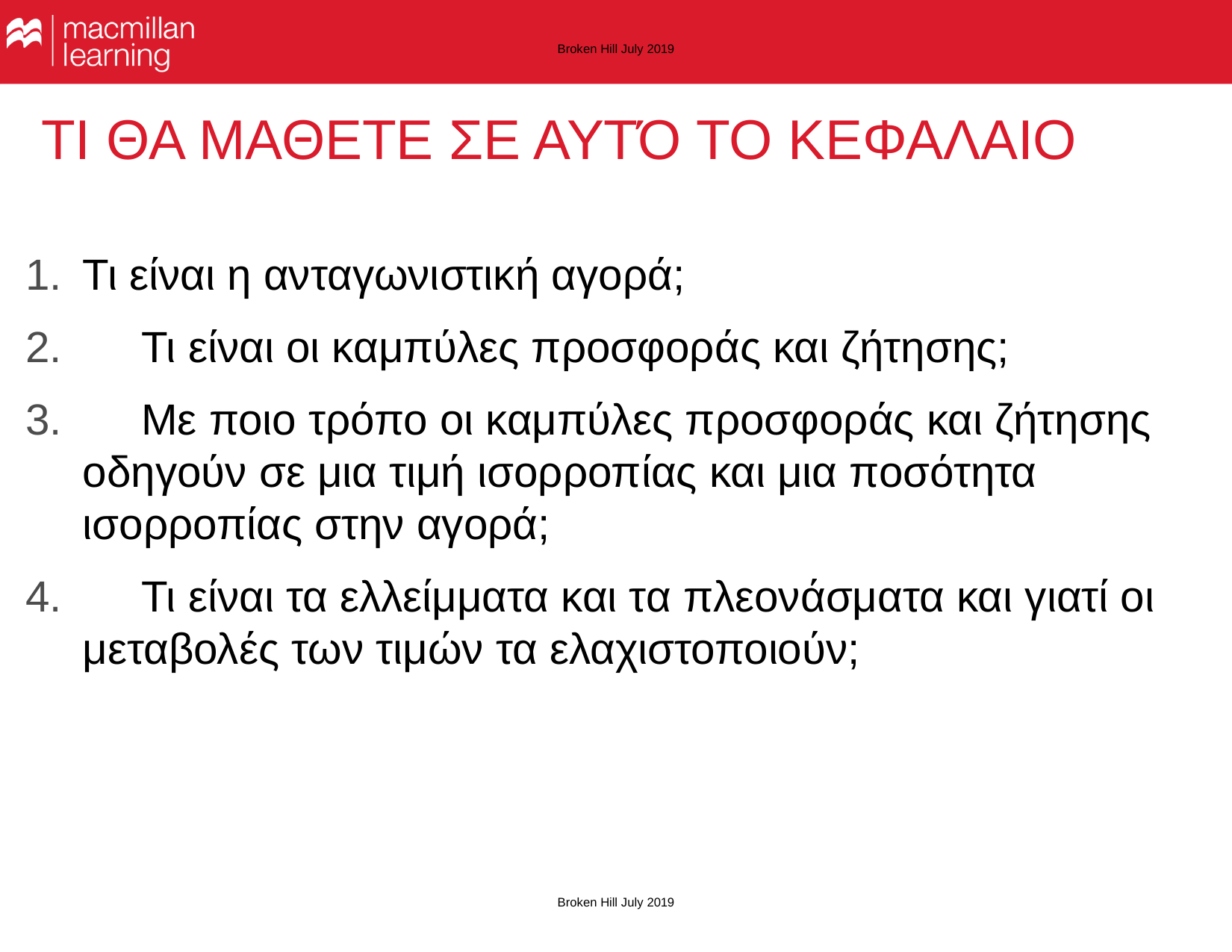

Broken Hill July 2019
# ΤΙ ΘΑ ΜΑΘΕΤΕ ΣΕ ΑΥΤΌ ΤΟ ΚΕΦΑΛΑΙΟ
Τι είναι η ανταγωνιστική αγορά;
	Τι είναι οι καμπύλες προσφοράς και ζήτησης;
	Με ποιο τρόπο οι καμπύλες προσφοράς και ζήτησης οδηγούν σε μια τιμή ισορροπίας και μια ποσότητα ισορροπίας στην αγορά;
	Τι είναι τα ελλείμματα και τα πλεονάσματα και γιατί οι μεταβολές των τιμών τα ελαχιστοποιούν;
Broken Hill July 2019